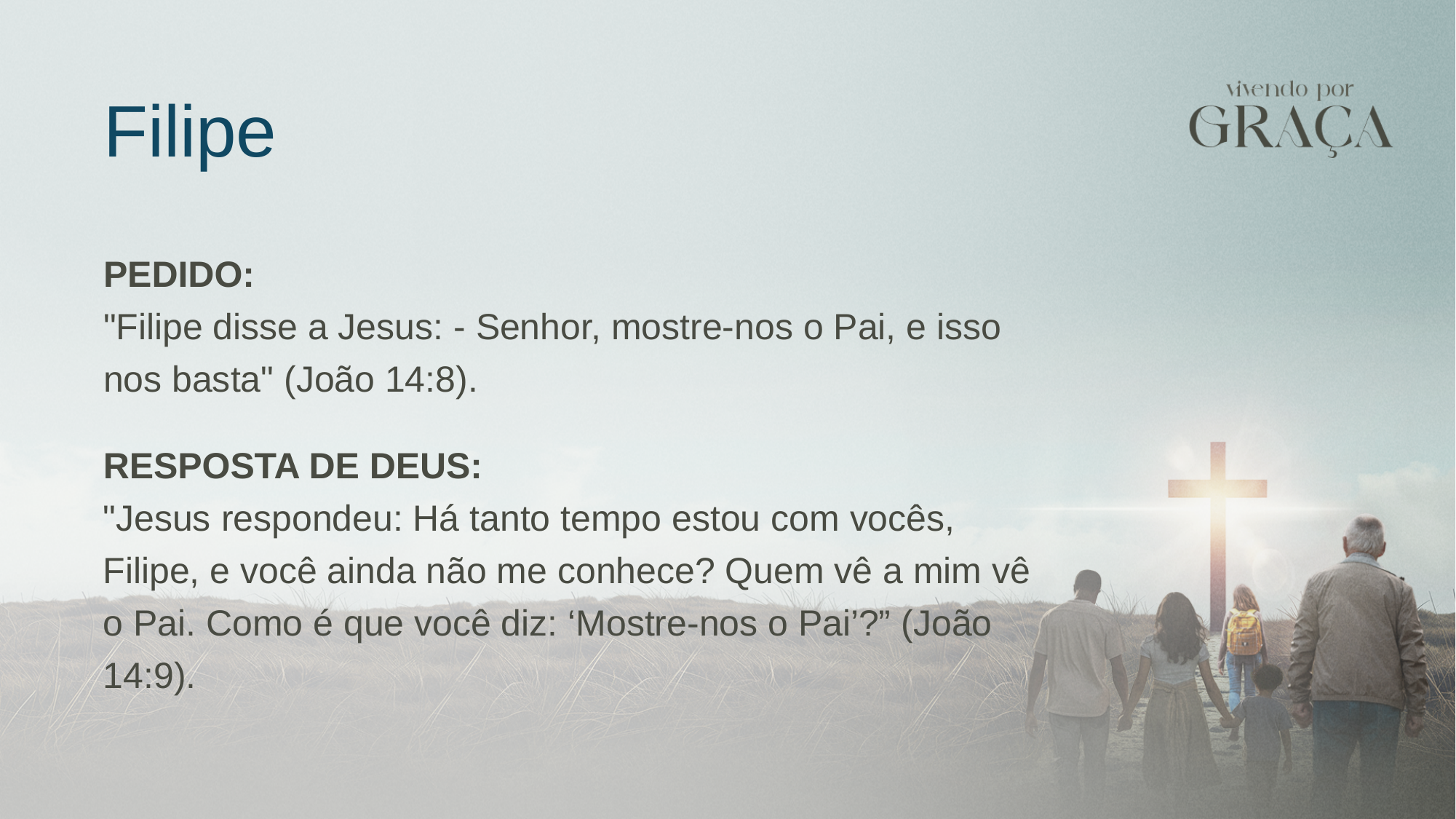

Filipe
PEDIDO:
"Filipe disse a Jesus: - Senhor, mostre-nos o Pai, e isso nos basta" (João 14:8).
RESPOSTA DE DEUS:
"Jesus respondeu: Há tanto tempo estou com vocês, Filipe, e você ainda não me conhece? Quem vê a mim vê o Pai. Como é que você diz: ‘Mostre-nos o Pai’?” (João 14:9).